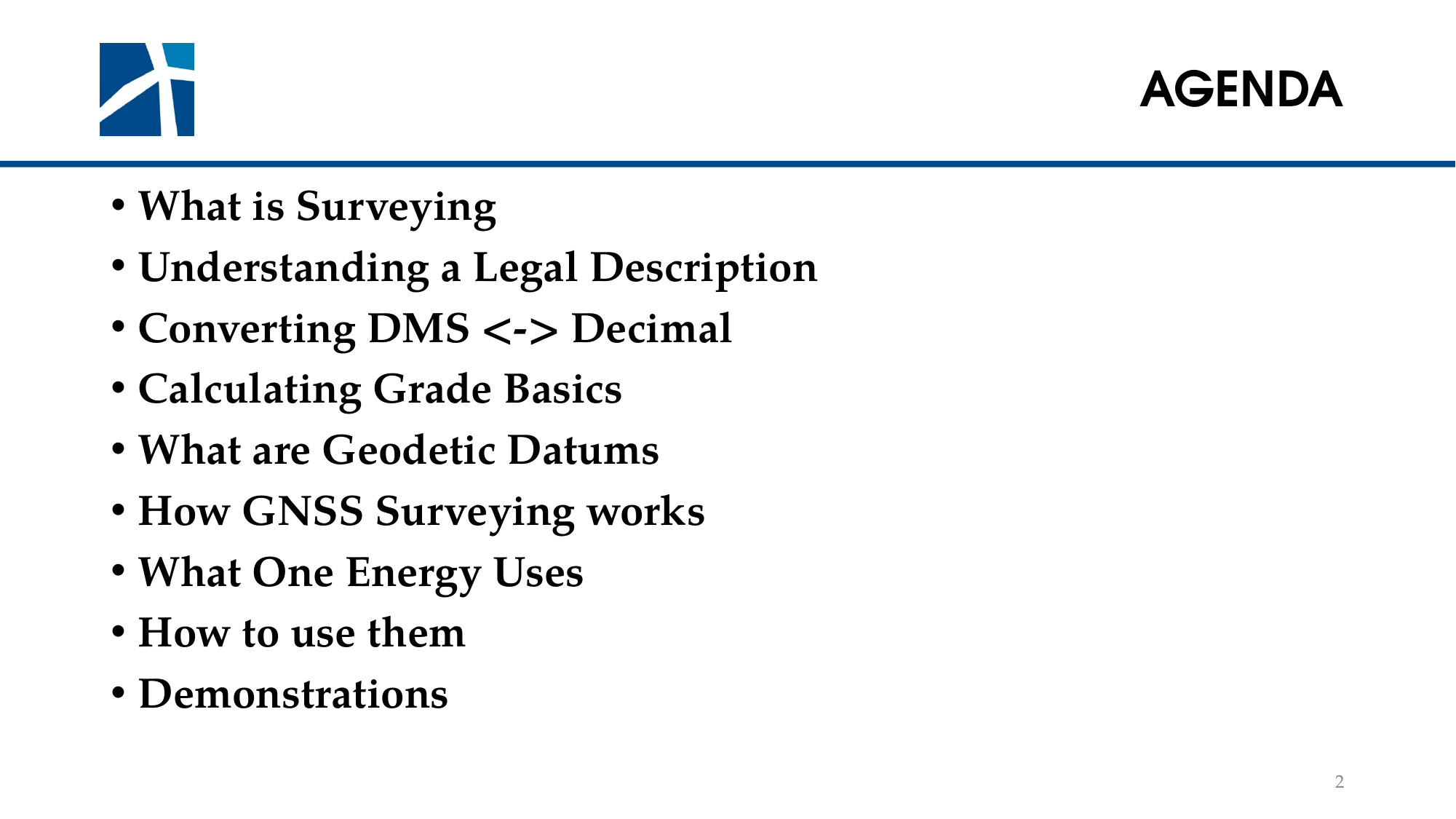

# agenda
What is Surveying
Understanding a Legal Description
Converting DMS <-> Decimal
Calculating Grade Basics
What are Geodetic Datums
How GNSS Surveying works
What One Energy Uses
How to use them
Demonstrations

2